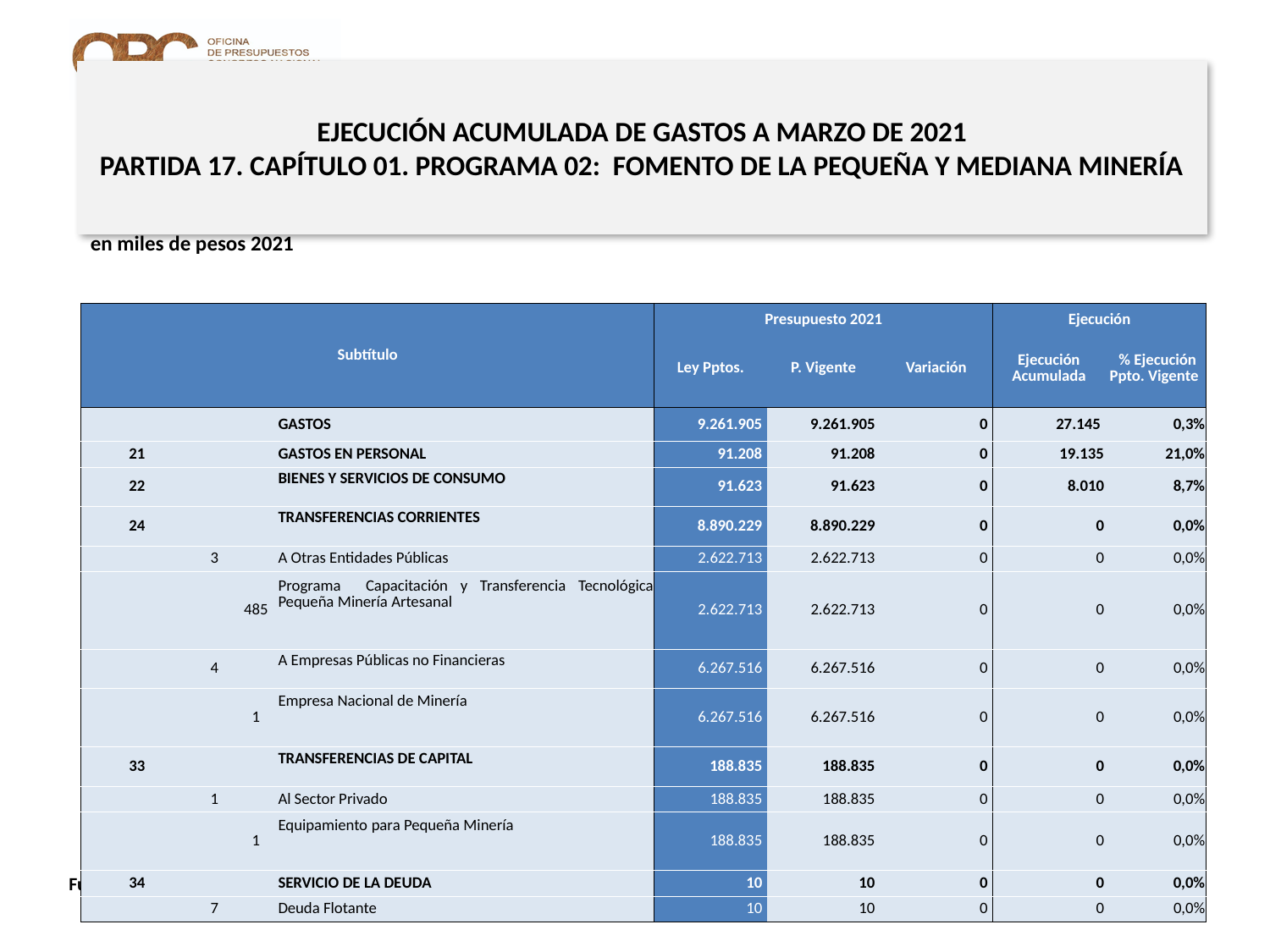

# EJECUCIÓN ACUMULADA DE GASTOS A MARZO DE 2021 PARTIDA 17. CAPÍTULO 01. PROGRAMA 02:  FOMENTO DE LA PEQUEÑA Y MEDIANA MINERÍA
en miles de pesos 2021

| Subtítulo |  |  |  | Presupuesto 2021 |  |  | Ejecución |  |
| --- | --- | --- | --- | --- | --- | --- | --- | --- |
|  |  |  |  | Ley Pptos. | P. Vigente | Variación | Ejecución Acumulada | % Ejecución Ppto. Vigente |
|  |  |  | GASTOS | 9.261.905 | 9.261.905 | 0 | 27.145 | 0,3% |
| 21 |  |  | GASTOS EN PERSONAL | 91.208 | 91.208 | 0 | 19.135 | 21,0% |
| 22 |  |  | BIENES Y SERVICIOS DE CONSUMO | 91.623 | 91.623 | 0 | 8.010 | 8,7% |
| 24 |  |  | TRANSFERENCIAS CORRIENTES | 8.890.229 | 8.890.229 | 0 | 0 | 0,0% |
|  | 3 |  | A Otras Entidades Públicas | 2.622.713 | 2.622.713 | 0 | 0 | 0,0% |
|  |  | 485 | Programa Capacitación y Transferencia Tecnológica Pequeña Minería Artesanal | 2.622.713 | 2.622.713 | 0 | 0 | 0,0% |
|  | 4 |  | A Empresas Públicas no Financieras | 6.267.516 | 6.267.516 | 0 | 0 | 0,0% |
|  |  | 1 | Empresa Nacional de Minería | 6.267.516 | 6.267.516 | 0 | 0 | 0,0% |
| 33 |  |  | TRANSFERENCIAS DE CAPITAL | 188.835 | 188.835 | 0 | 0 | 0,0% |
|  | 1 |  | Al Sector Privado | 188.835 | 188.835 | 0 | 0 | 0,0% |
|  |  | 1 | Equipamiento para Pequeña Minería | 188.835 | 188.835 | 0 | 0 | 0,0% |
| 34 |  |  | SERVICIO DE LA DEUDA | 10 | 10 | 0 | 0 | 0,0% |
|  | 7 |  | Deuda Flotante | 10 | 10 | 0 | 0 | 0,0% |
Fuente: Elaboración propia en base  a Informes de ejecución presupuestaria mensual de DIPRES
8